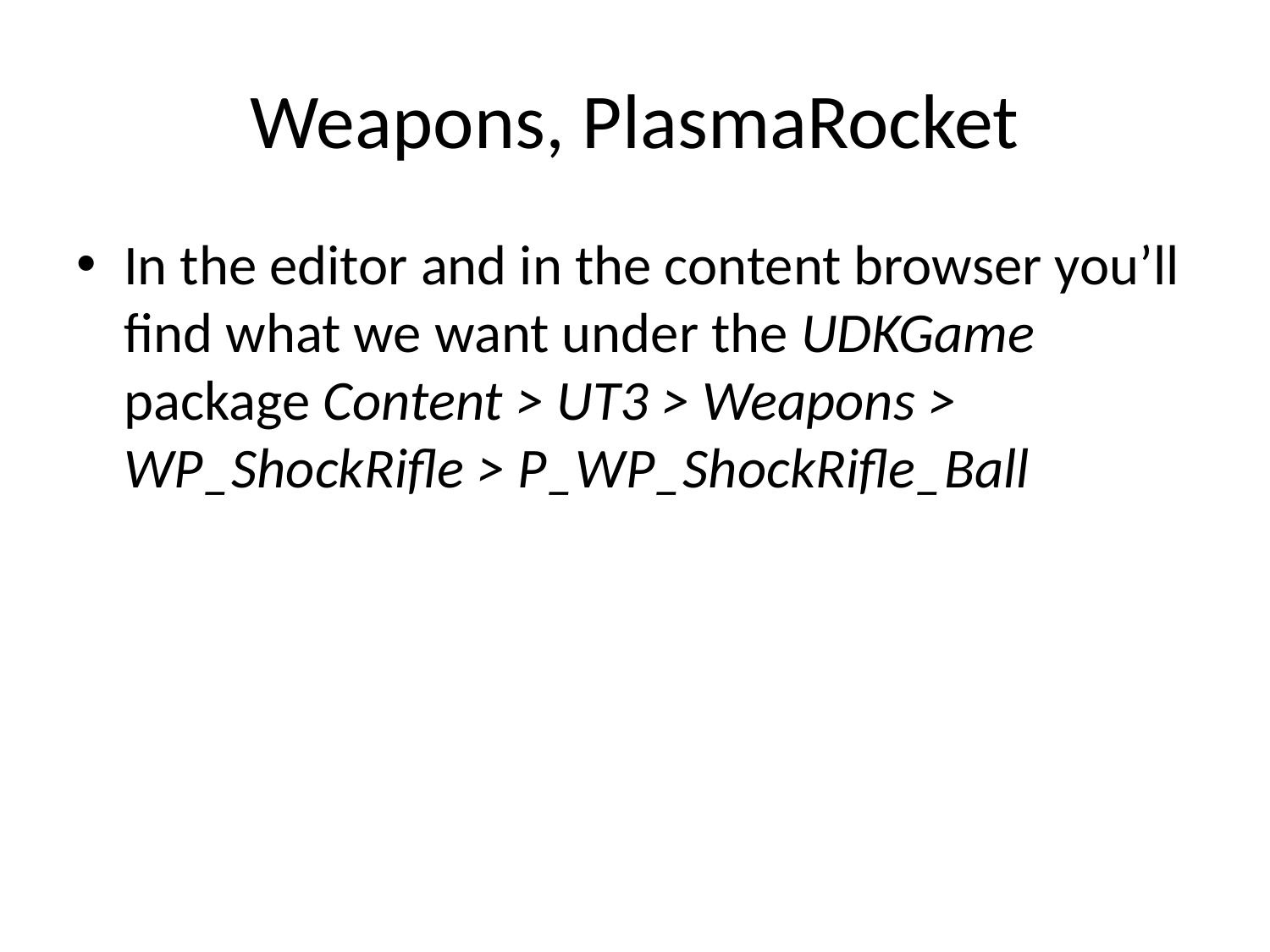

# Weapons, PlasmaRocket
In the editor and in the content browser you’ll find what we want under the UDKGame package Content > UT3 > Weapons > WP_ShockRifle > P_WP_ShockRifle_Ball